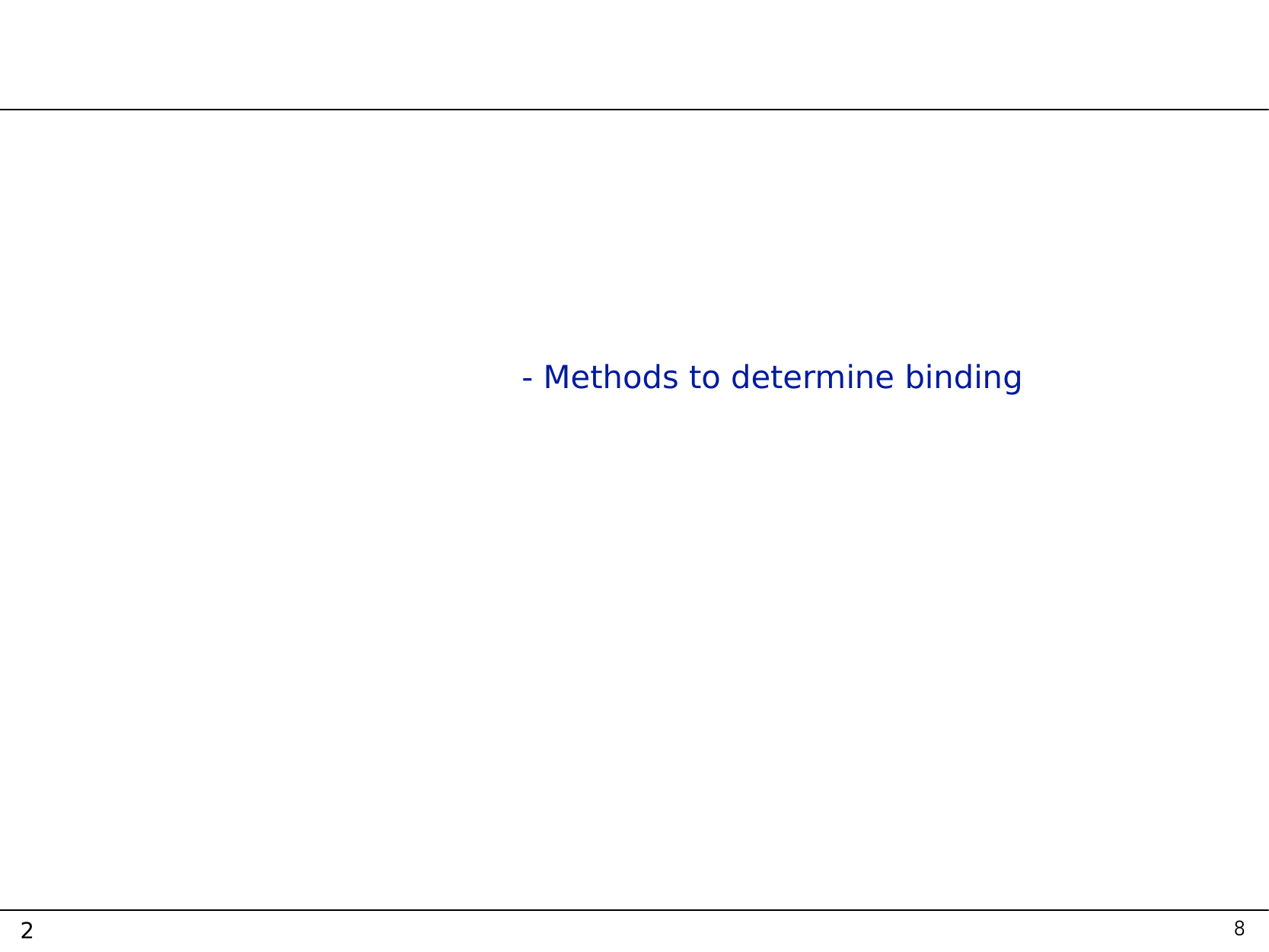

- Methods to determine binding

2 													   				                       p.

8